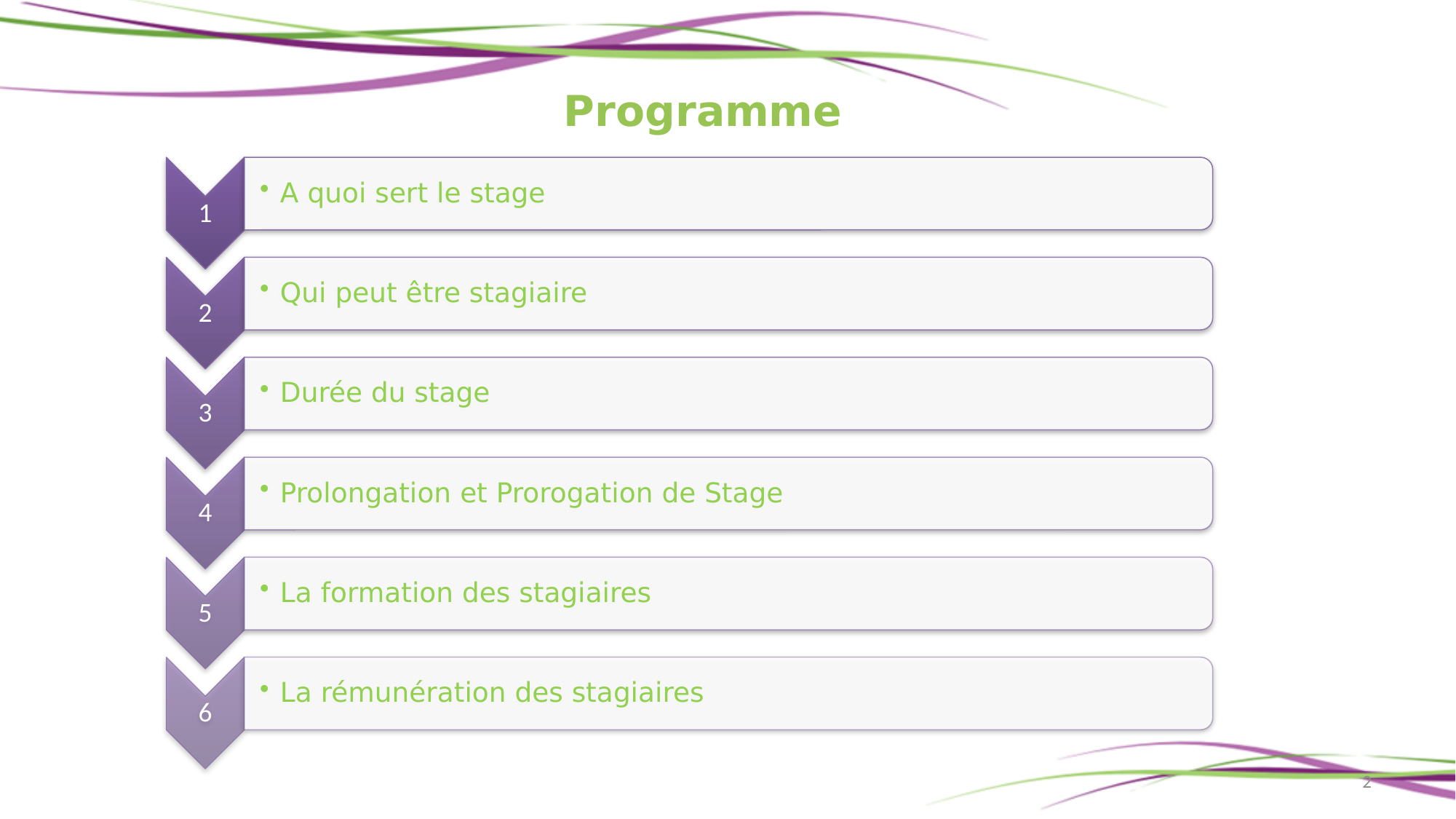

# Programme
1
A quoi sert le stage
2
Qui peut être stagiaire
3
Durée du stage
4
Prolongation et Prorogation de Stage
5
La formation des stagiaires
6
La rémunération des stagiaires
2